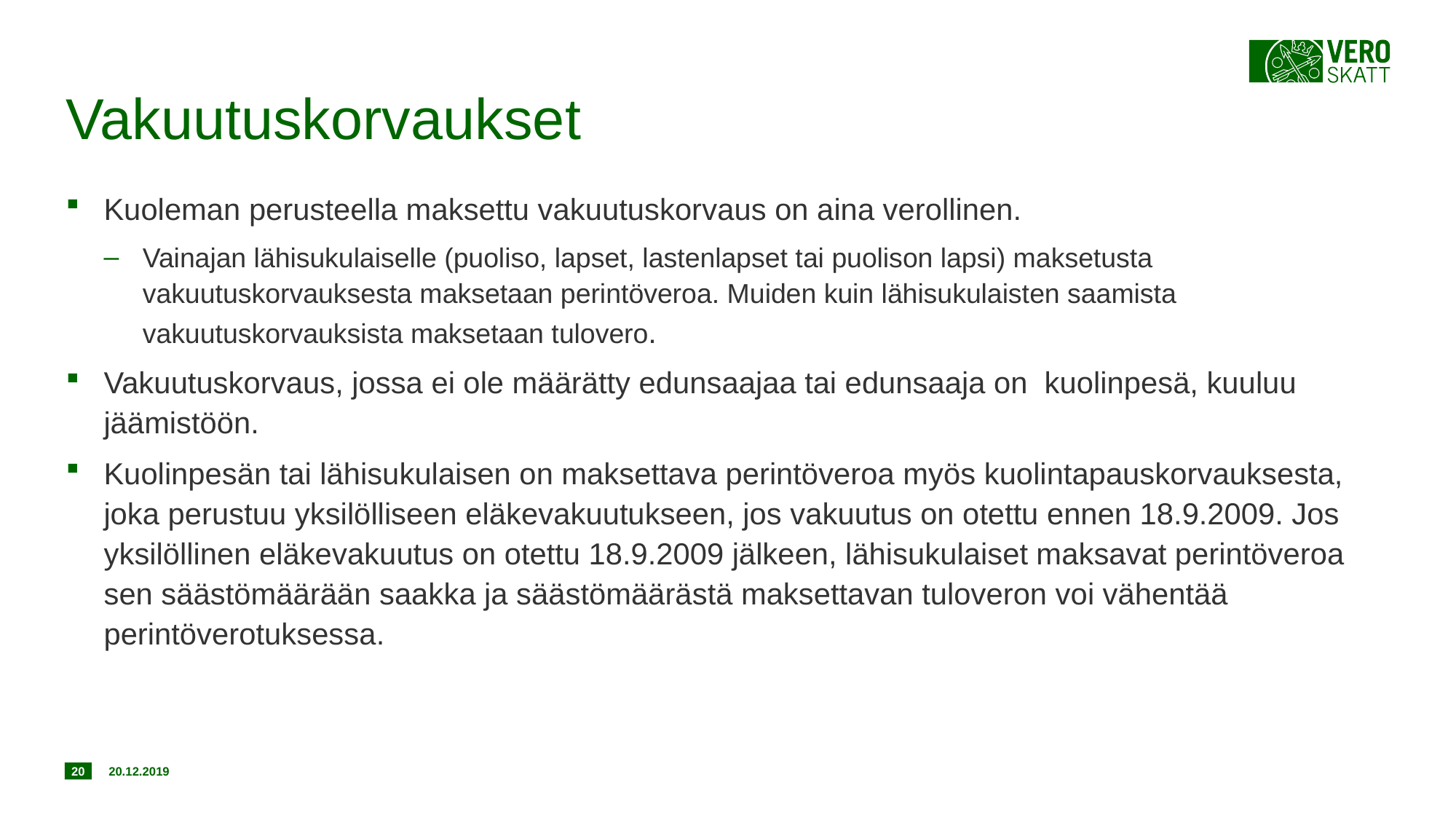

# Vakuutuskorvaukset
Kuoleman perusteella maksettu vakuutuskorvaus on aina verollinen.
Vainajan lähisukulaiselle (puoliso, lapset, lastenlapset tai puolison lapsi) maksetusta vakuutuskorvauksesta maksetaan perintöveroa. Muiden kuin lähisukulaisten saamista vakuutuskorvauksista maksetaan tulovero.
Vakuutuskorvaus, jossa ei ole määrätty edunsaajaa tai edunsaaja on  kuolinpesä, kuuluu jäämistöön.
Kuolinpesän tai lähisukulaisen on maksettava perintöveroa myös kuolintapauskorvauksesta, joka perustuu yksilölliseen eläkevakuutukseen, jos vakuutus on otettu ennen 18.9.2009. Jos yksilöllinen eläkevakuutus on otettu 18.9.2009 jälkeen, lähisukulaiset maksavat perintöveroa sen säästömäärään saakka ja säästömäärästä maksettavan tuloveron voi vähentää perintöverotuksessa.

20
20.12.2019